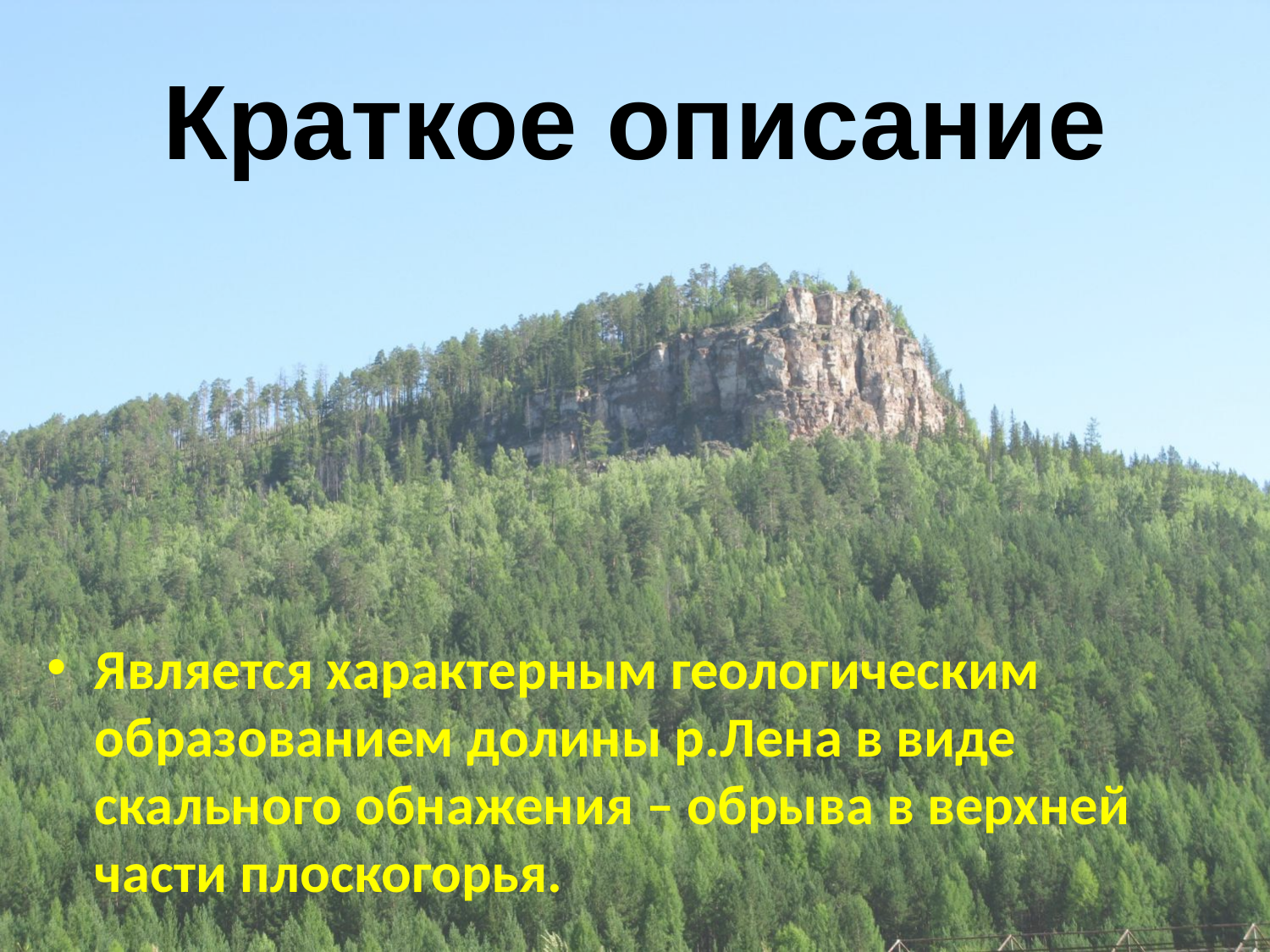

# Краткое описание
Является характерным геологическим образованием долины р.Лена в виде скального обнажения – обрыва в верхней части плоскогорья.